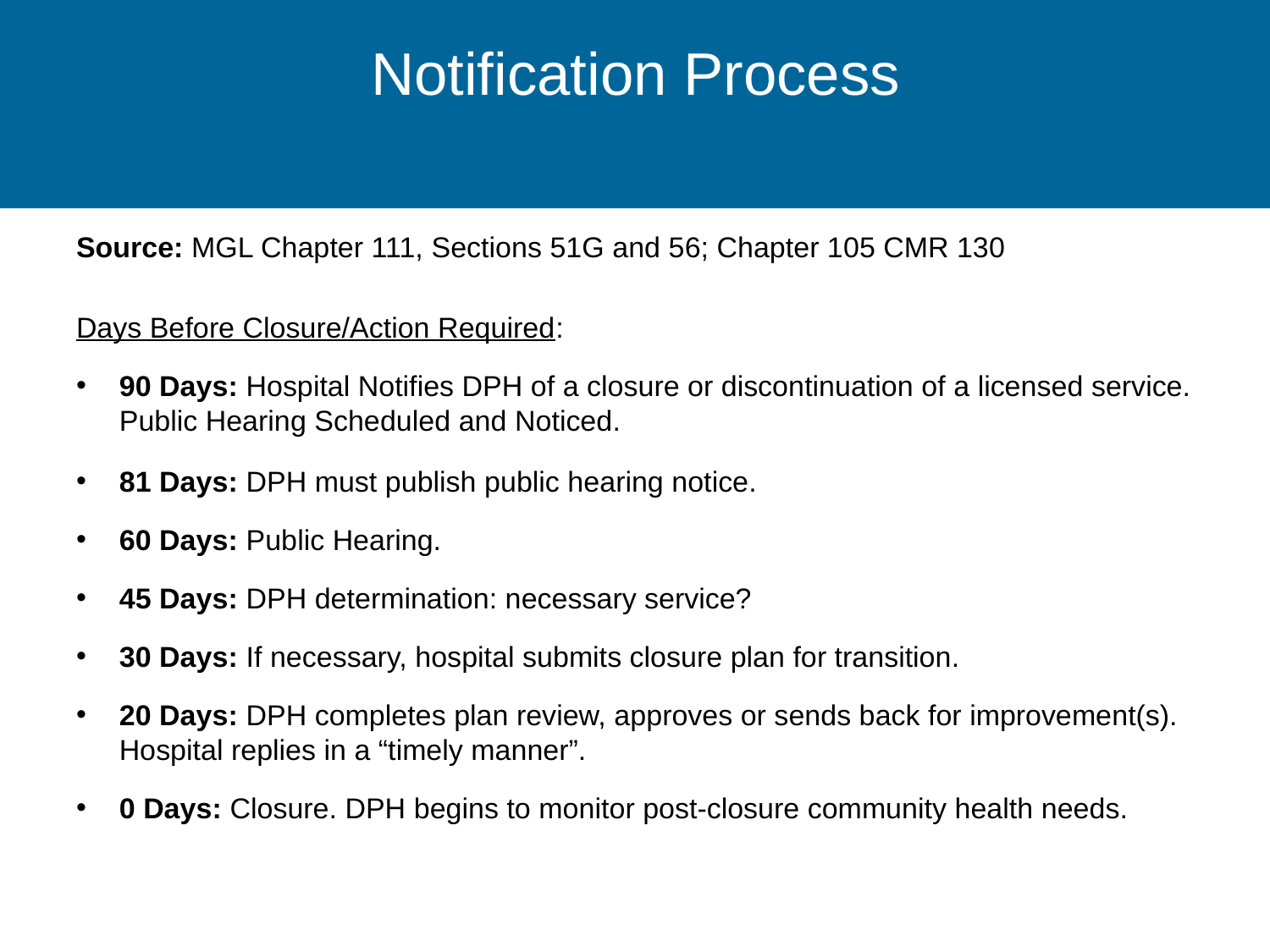

Notification Process
#
Source: MGL Chapter 111, Sections 51G and 56; Chapter 105 CMR 130

Days Before Closure/Action Required:

90 Days: Hospital Notifies DPH of a closure or discontinuation of a licensed service. Public Hearing Scheduled and Noticed.

81 Days: DPH must publish public hearing notice.

60 Days: Public Hearing.

45 Days: DPH determination: necessary service?

30 Days: If necessary, hospital submits closure plan for transition.

20 Days: DPH completes plan review, approves or sends back for improvement(s). Hospital replies in a “timely manner”.

0 Days: Closure. DPH begins to monitor post-closure community health needs.